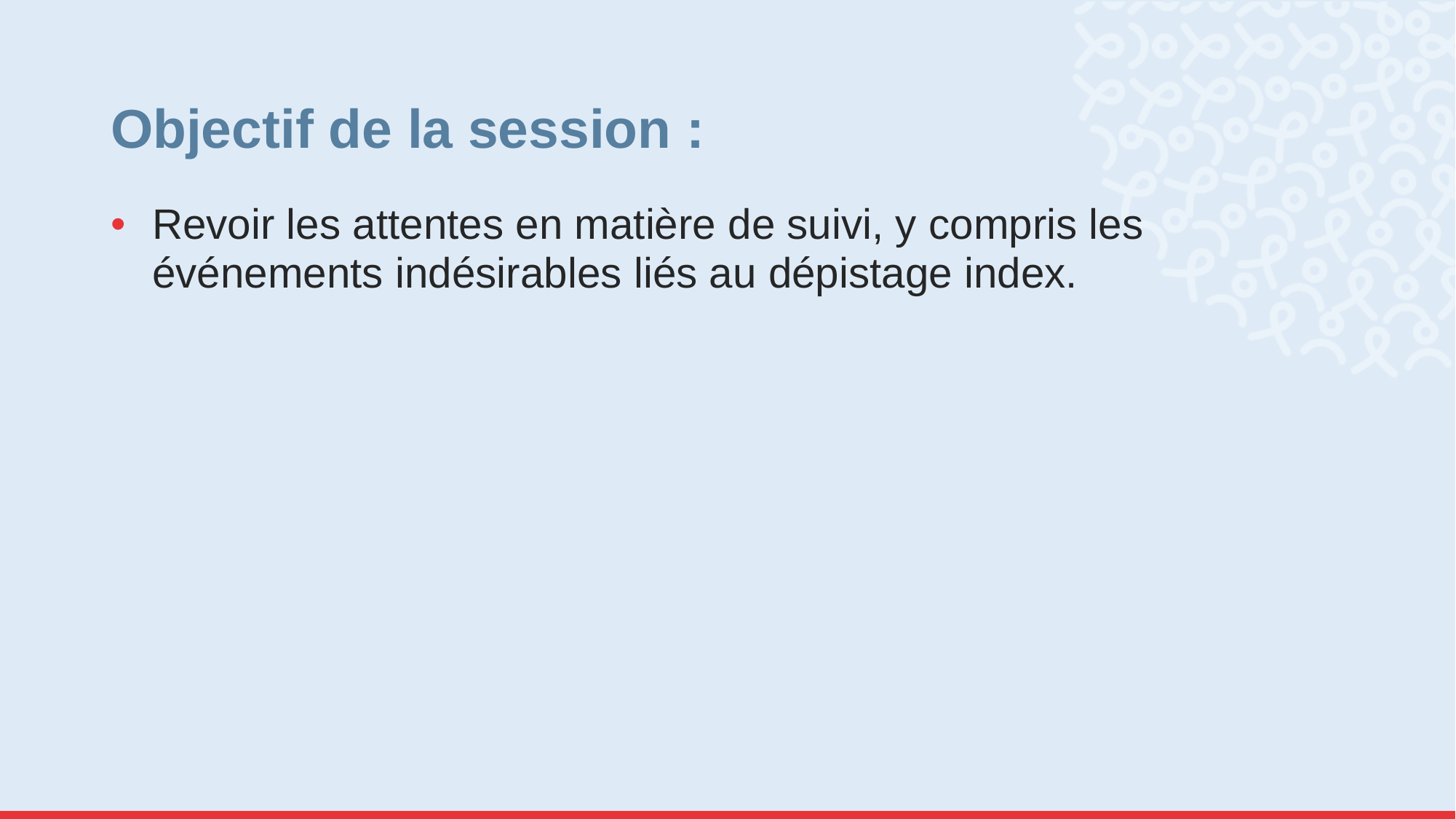

# Objectif de la session :
Revoir les attentes en matière de suivi, y compris les événements indésirables liés au dépistage index.